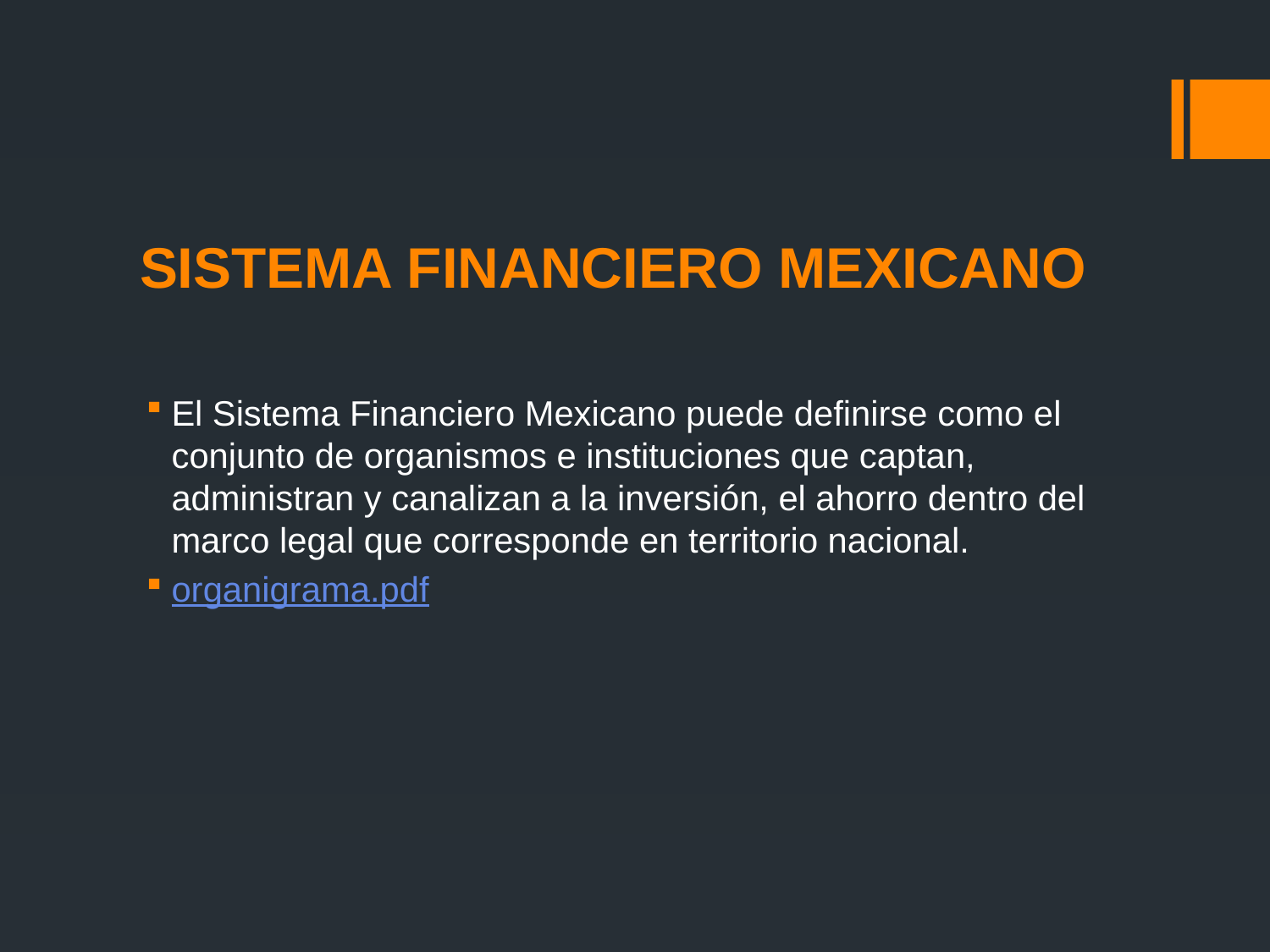

# SISTEMA FINANCIERO MEXICANO
El Sistema Financiero Mexicano puede definirse como el conjunto de organismos e instituciones que captan, administran y canalizan a la inversión, el ahorro dentro del marco legal que corresponde en territorio nacional.
organigrama.pdf